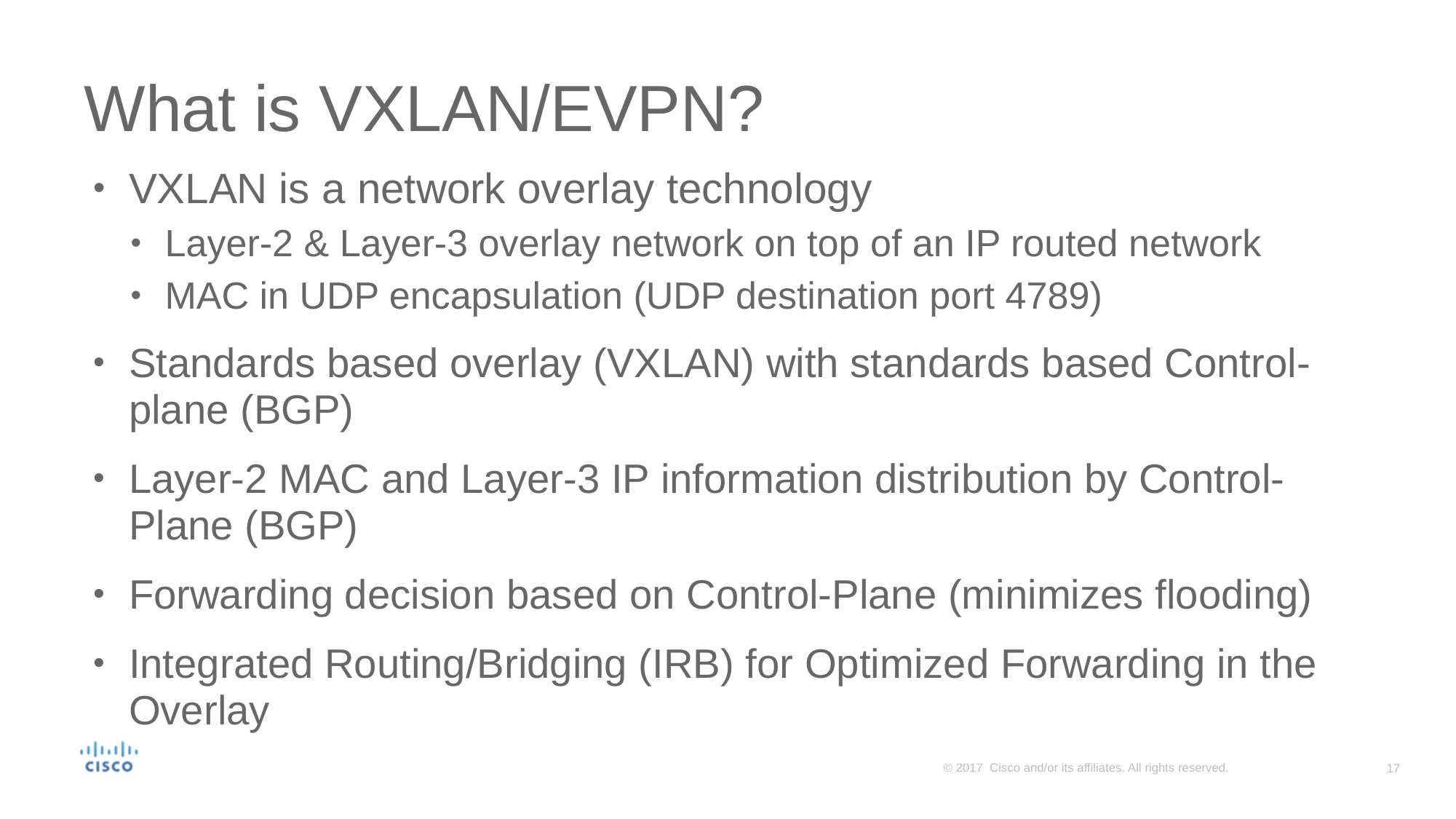

# What is VXLAN/EVPN?
VXLAN is a network overlay technology
Layer-2 & Layer-3 overlay network on top of an IP routed network
MAC in UDP encapsulation (UDP destination port 4789)
Standards based overlay (VXLAN) with standards based Control-plane (BGP)
Layer-2 MAC and Layer-3 IP information distribution by Control-Plane (BGP)
Forwarding decision based on Control-Plane (minimizes flooding)
Integrated Routing/Bridging (IRB) for Optimized Forwarding in the Overlay